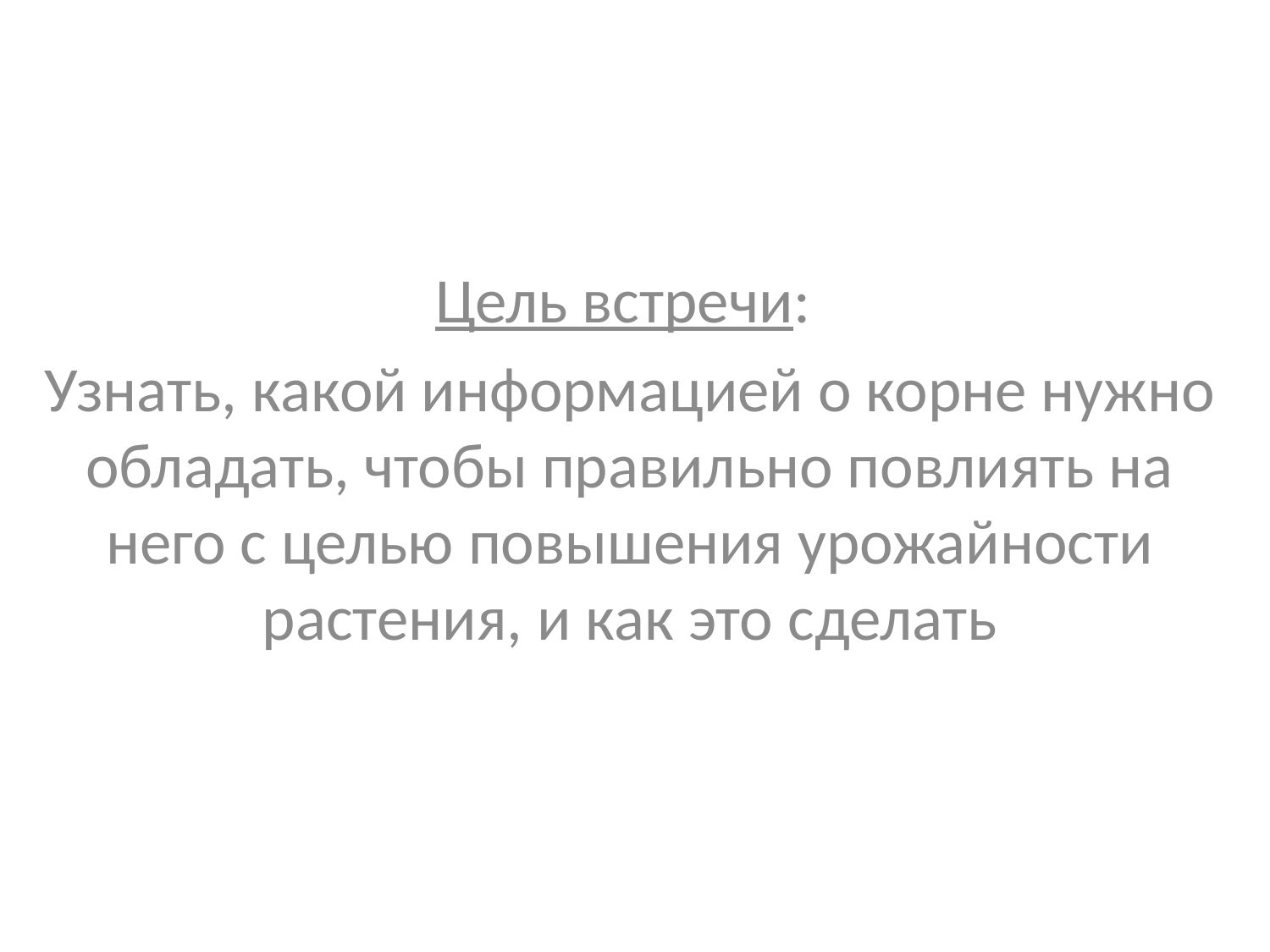

Цель встречи:
Узнать, какой информацией о корне нужно обладать, чтобы правильно повлиять на него с целью повышения урожайности растения, и как это сделать